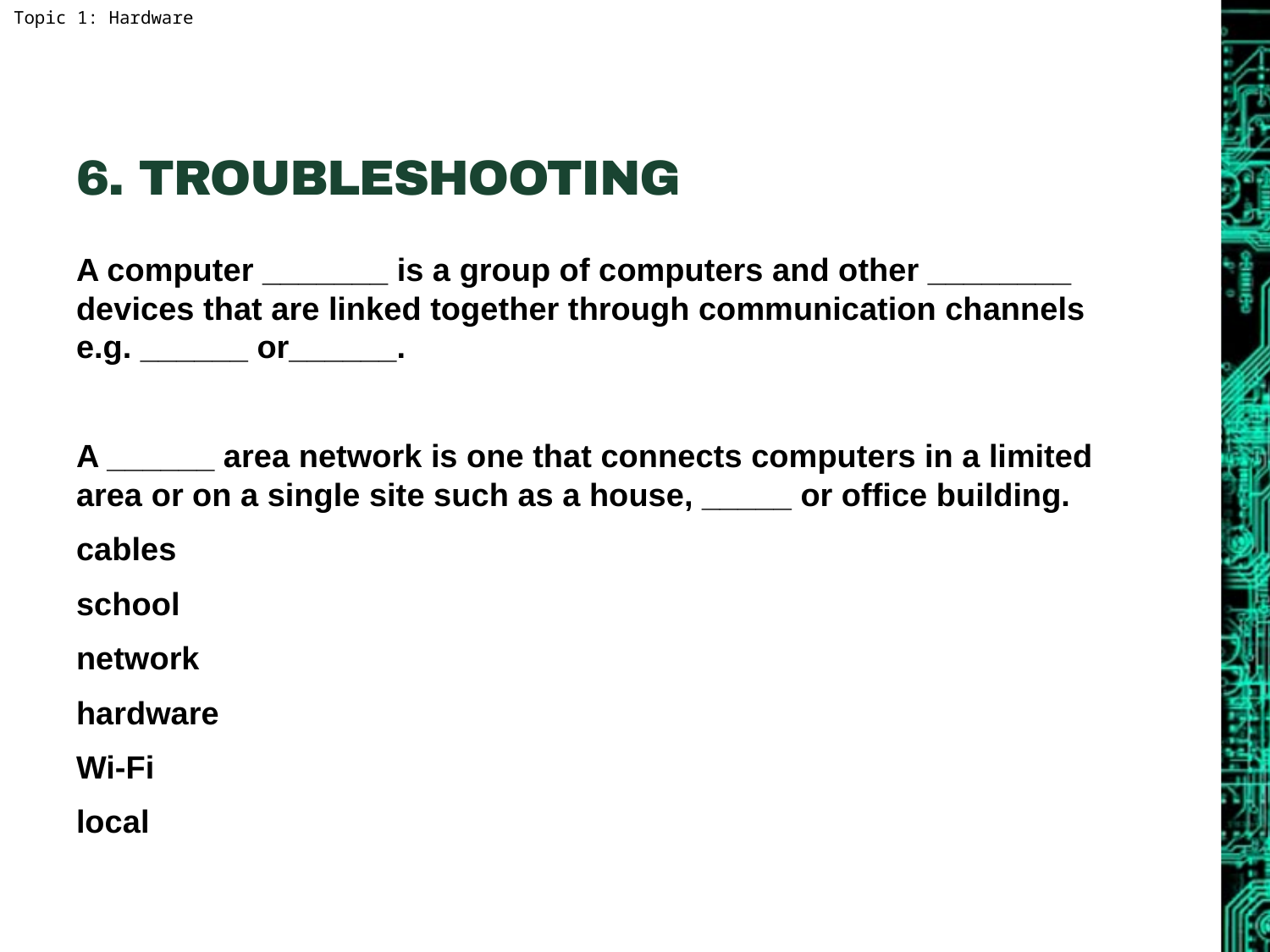

# 6. Troubleshooting
A computer _______ is a group of computers and other ________ devices that are linked together through communication channels e.g. ______ or______.

A ______ area network is one that connects computers in a limited area or on a single site such as a house, _____ or office building.
cables
school
network
hardware
Wi-Fi
local